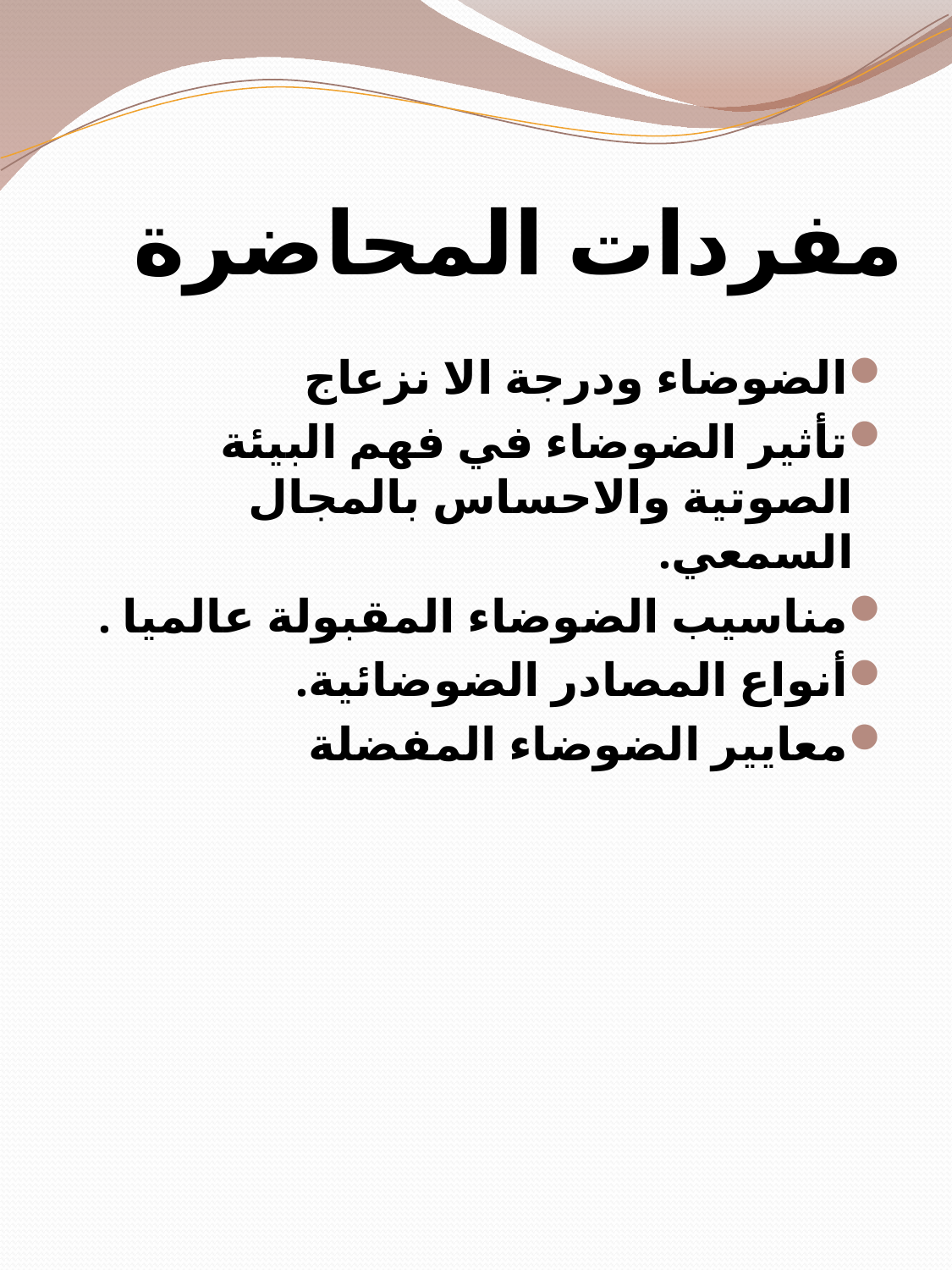

# مفردات المحاضرة
الضوضاء ودرجة الا نزعاج
تأثير الضوضاء في فهم البيئة الصوتية والاحساس بالمجال السمعي.
مناسيب الضوضاء المقبولة عالميا .
أنواع المصادر الضوضائية.
معايير الضوضاء المفضلة